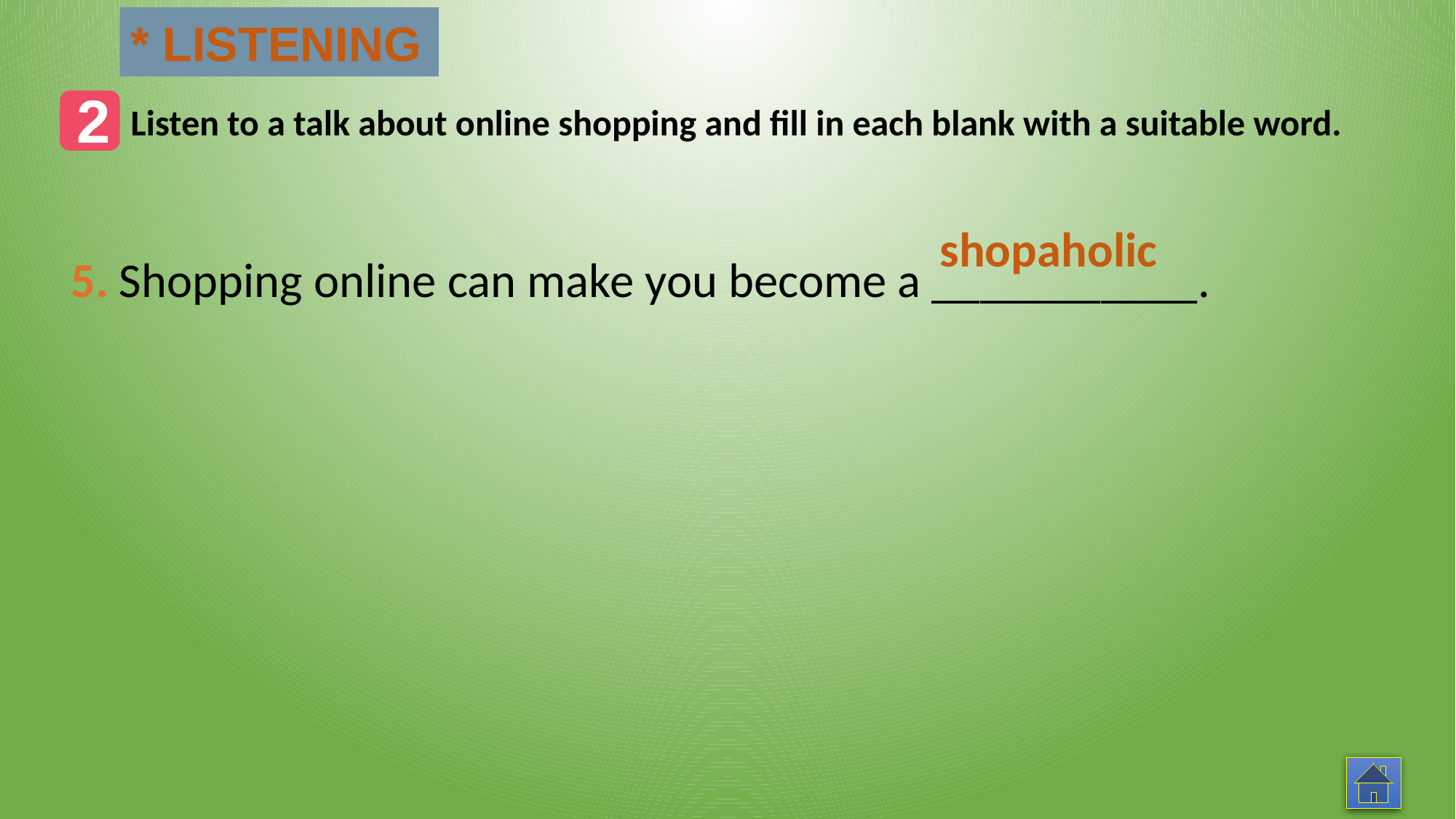

* LISTENING
2

Listen to a talk about online shopping and fill in each blank with a suitable word.
5. Shopping online can make you become a ___________.
shopaholic